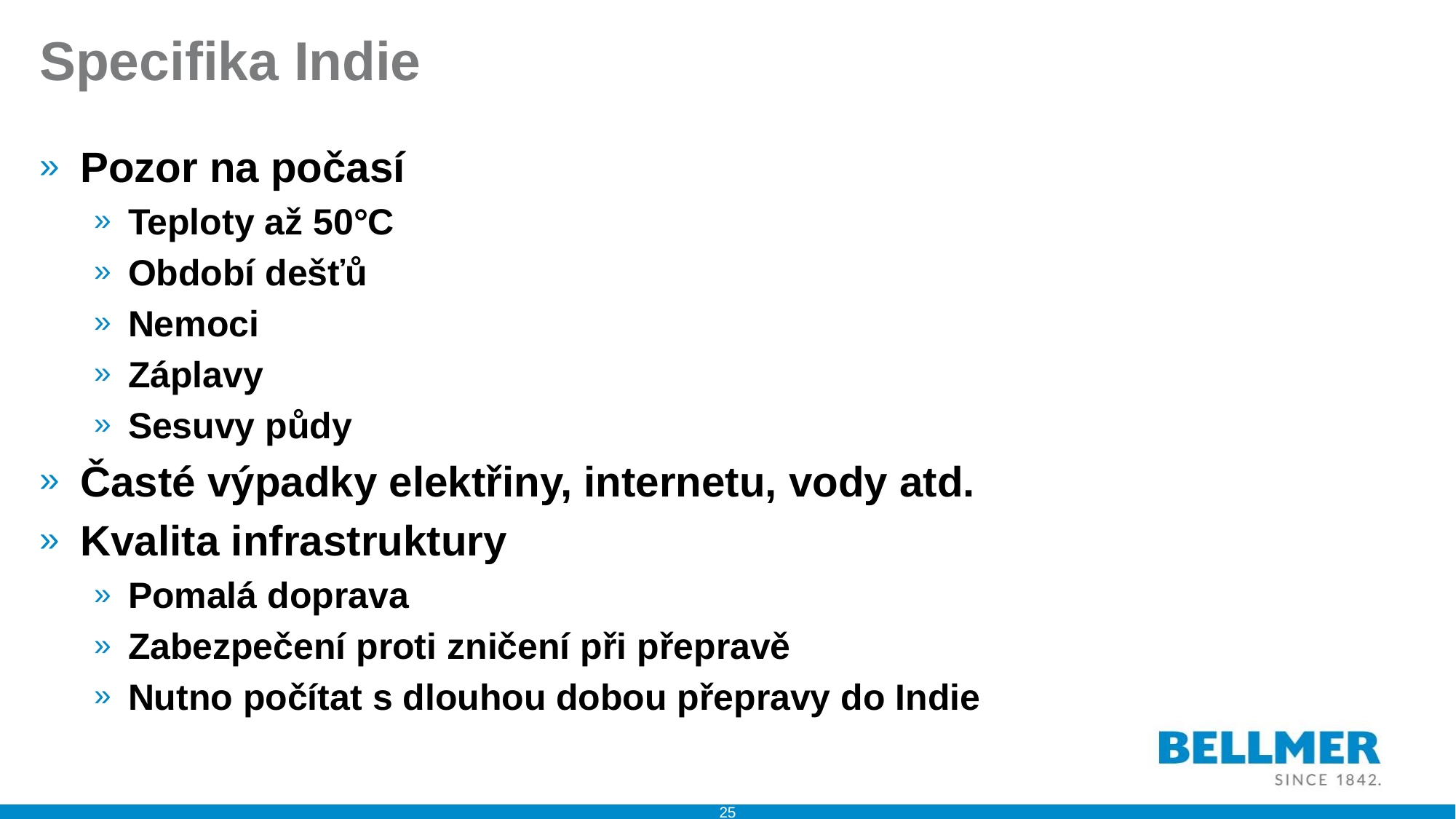

# Specifika Indie
Pozor na počasí
Teploty až 50°C
Období dešťů
Nemoci
Záplavy
Sesuvy půdy
Časté výpadky elektřiny, internetu, vody atd.
Kvalita infrastruktury
Pomalá doprava
Zabezpečení proti zničení při přepravě
Nutno počítat s dlouhou dobou přepravy do Indie

25